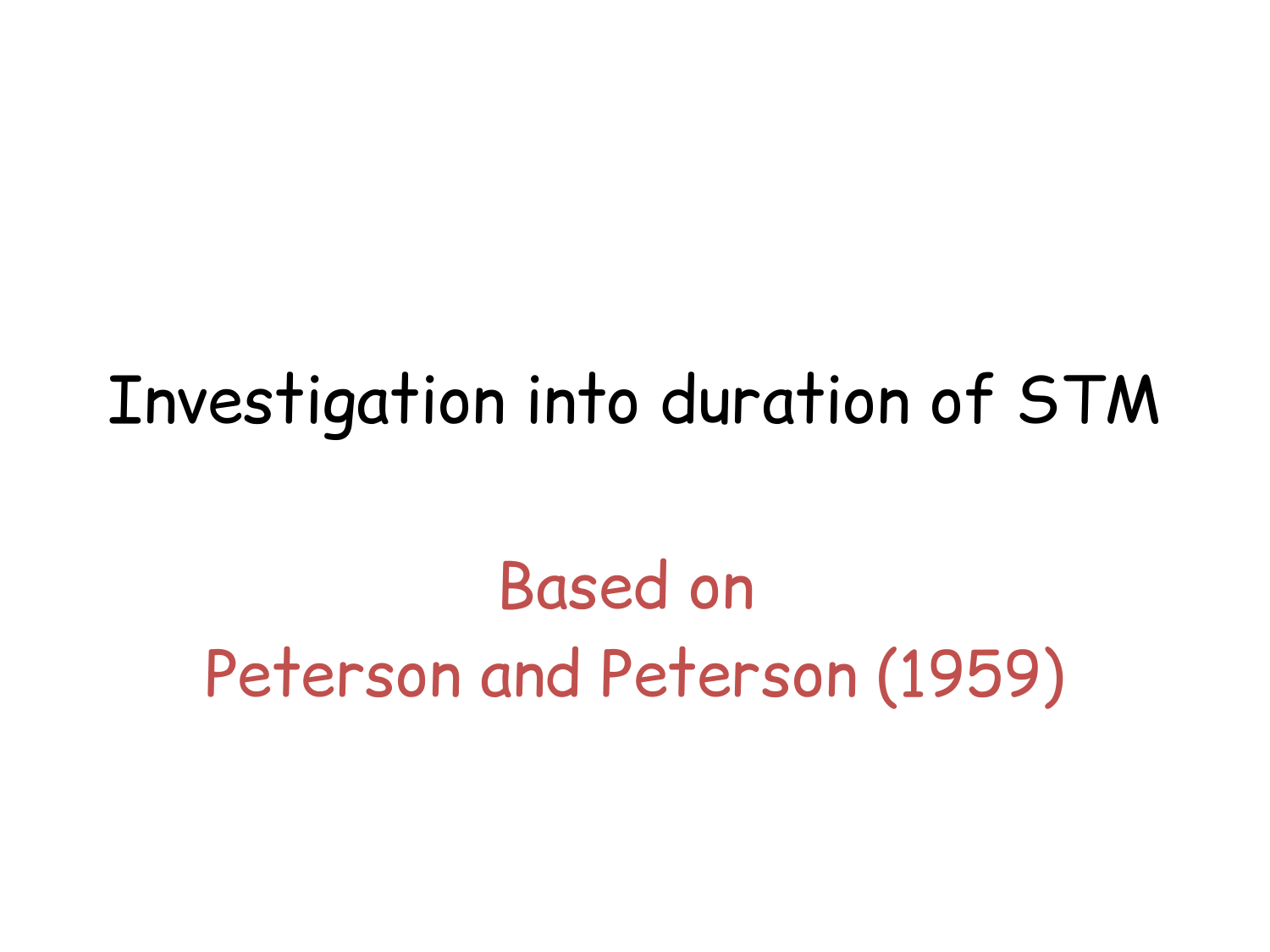

# Investigation into duration of STM
Based on
Peterson and Peterson (1959)